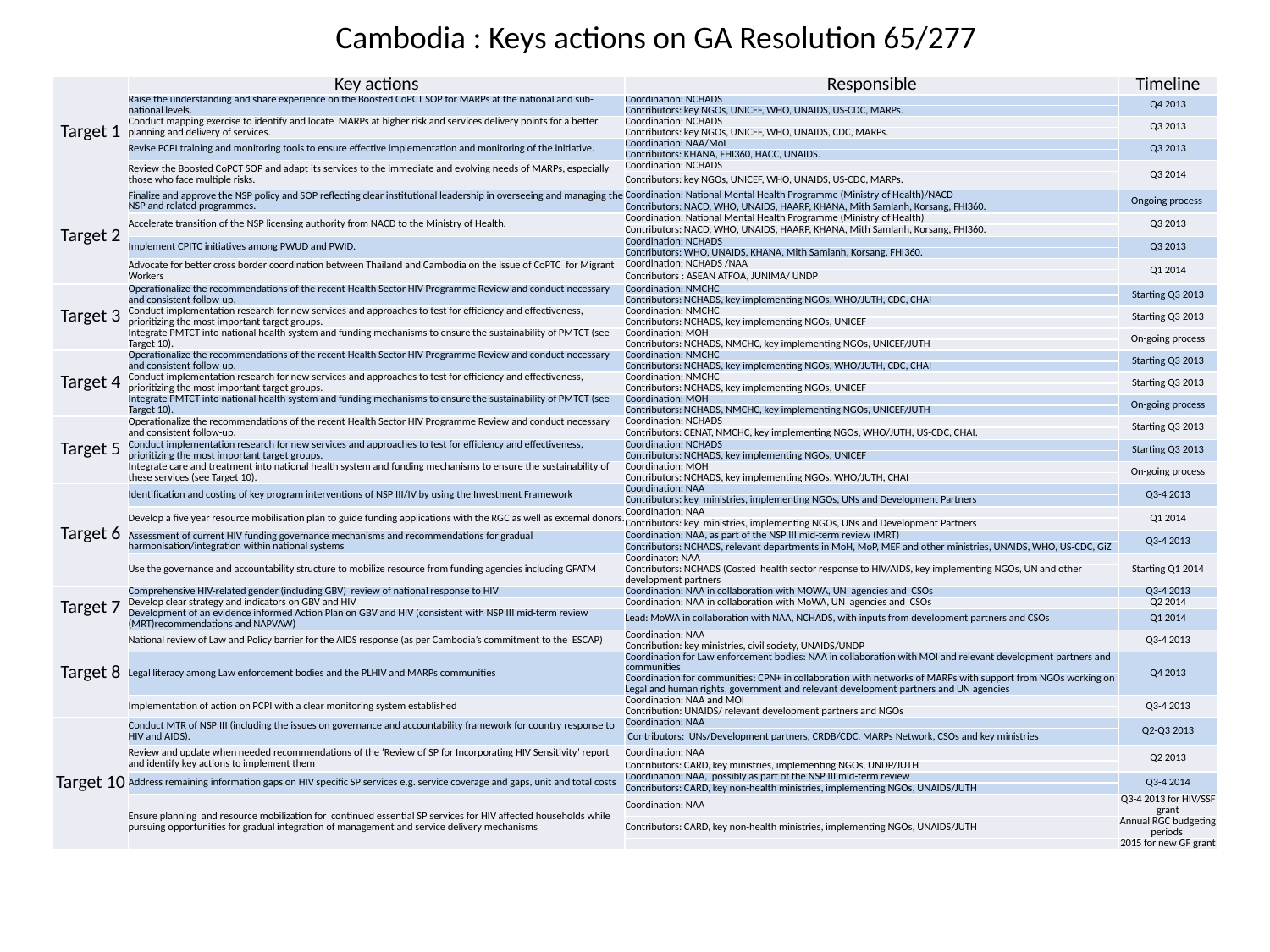

Cambodia : Keys actions on GA Resolution 65/277
#
| Target 1 | Key actions | Responsible | Timeline |
| --- | --- | --- | --- |
|  | Raise the understanding and share experience on the Boosted CoPCT SOP for MARPs at the national and sub-national levels. | Coordination: NCHADS | Q4 2013 |
|  |  | Contributors: key NGOs, UNICEF, WHO, UNAIDS, US-CDC, MARPs. |  |
|  | Conduct mapping exercise to identify and locate MARPs at higher risk and services delivery points for a better planning and delivery of services. | Coordination: NCHADS | Q3 2013 |
|  |  | Contributors: key NGOs, UNICEF, WHO, UNAIDS, CDC, MARPs. |  |
|  | Revise PCPI training and monitoring tools to ensure effective implementation and monitoring of the initiative. | Coordination: NAA/MoI | Q3 2013 |
|  |  | Contributors: KHANA, FHI360, HACC, UNAIDS. |  |
|  | Review the Boosted CoPCT SOP and adapt its services to the immediate and evolving needs of MARPs, especially those who face multiple risks. | Coordination: NCHADS | Q3 2014 |
|  |  | Contributors: key NGOs, UNICEF, WHO, UNAIDS, US-CDC, MARPs. |  |
| Target 2 | Finalize and approve the NSP policy and SOP reflecting clear institutional leadership in overseeing and managing the NSP and related programmes. | Coordination: National Mental Health Programme (Ministry of Health)/NACD | Ongoing process |
|  |  | Contributors: NACD, WHO, UNAIDS, HAARP, KHANA, Mith Samlanh, Korsang, FHI360. |  |
|  | Accelerate transition of the NSP licensing authority from NACD to the Ministry of Health. | Coordination: National Mental Health Programme (Ministry of Health) | Q3 2013 |
|  |  | Contributors: NACD, WHO, UNAIDS, HAARP, KHANA, Mith Samlanh, Korsang, FHI360. |  |
|  | Implement CPITC initiatives among PWUD and PWID. | Coordination: NCHADS | Q3 2013 |
|  |  | Contributors: WHO, UNAIDS, KHANA, Mith Samlanh, Korsang, FHI360. |  |
|  | Advocate for better cross border coordination between Thailand and Cambodia on the issue of CoPTC for Migrant Workers | Coordination: NCHADS /NAA | Q1 2014 |
|  |  | Contributors : ASEAN ATFOA, JUNIMA/ UNDP |  |
| Target 3 | Operationalize the recommendations of the recent Health Sector HIV Programme Review and conduct necessary and consistent follow-up. | Coordination: NMCHC | Starting Q3 2013 |
|  |  | Contributors: NCHADS, key implementing NGOs, WHO/JUTH, CDC, CHAI |  |
|  | Conduct implementation research for new services and approaches to test for efficiency and effectiveness, prioritizing the most important target groups. | Coordination: NMCHC | Starting Q3 2013 |
|  |  | Contributors: NCHADS, key implementing NGOs, UNICEF |  |
|  | Integrate PMTCT into national health system and funding mechanisms to ensure the sustainability of PMTCT (see Target 10). | Coordination: MOH | On-going process |
|  |  | Contributors: NCHADS, NMCHC, key implementing NGOs, UNICEF/JUTH |  |
| Target 4 | Operationalize the recommendations of the recent Health Sector HIV Programme Review and conduct necessary and consistent follow-up. | Coordination: NMCHC | Starting Q3 2013 |
|  |  | Contributors: NCHADS, key implementing NGOs, WHO/JUTH, CDC, CHAI |  |
|  | Conduct implementation research for new services and approaches to test for efficiency and effectiveness, prioritizing the most important target groups. | Coordination: NMCHC | Starting Q3 2013 |
|  |  | Contributors: NCHADS, key implementing NGOs, UNICEF |  |
|  | Integrate PMTCT into national health system and funding mechanisms to ensure the sustainability of PMTCT (see Target 10). | Coordination: MOH | On-going process |
|  |  | Contributors: NCHADS, NMCHC, key implementing NGOs, UNICEF/JUTH |  |
| Target 5 | Operationalize the recommendations of the recent Health Sector HIV Programme Review and conduct necessary and consistent follow-up. | Coordination: NCHADS | Starting Q3 2013 |
|  |  | Contributors: CENAT, NMCHC, key implementing NGOs, WHO/JUTH, US-CDC, CHAI. |  |
|  | Conduct implementation research for new services and approaches to test for efficiency and effectiveness, prioritizing the most important target groups. | Coordination: NCHADS | Starting Q3 2013 |
|  |  | Contributors: NCHADS, key implementing NGOs, UNICEF |  |
|  | Integrate care and treatment into national health system and funding mechanisms to ensure the sustainability of these services (see Target 10). | Coordination: MOH | On-going process |
|  |  | Contributors: NCHADS, key implementing NGOs, WHO/JUTH, CHAI |  |
| Target 6 | Identification and costing of key program interventions of NSP III/IV by using the Investment Framework | Coordination: NAA | Q3-4 2013 |
|  |  | Contributors: key ministries, implementing NGOs, UNs and Development Partners |  |
|  | Develop a five year resource mobilisation plan to guide funding applications with the RGC as well as external donors. | Coordination: NAA | Q1 2014 |
|  |  | Contributors: key ministries, implementing NGOs, UNs and Development Partners |  |
|  | Assessment of current HIV funding governance mechanisms and recommendations for gradual harmonisation/integration within national systems | Coordination: NAA, as part of the NSP III mid-term review (MRT) | Q3-4 2013 |
|  |  | Contributors: NCHADS, relevant departments in MoH, MoP, MEF and other ministries, UNAIDS, WHO, US-CDC, GiZ |  |
|  | Use the governance and accountability structure to mobilize resource from funding agencies including GFATM | Coordinator: NAA | Starting Q1 2014 |
|  |  | Contributors: NCHADS (Costed health sector response to HIV/AIDS, key implementing NGOs, UN and other development partners |  |
| Target 7 | Comprehensive HIV-related gender (including GBV) review of national response to HIV | Coordination: NAA in collaboration with MOWA, UN agencies and CSOs | Q3-4 2013 |
|  | Develop clear strategy and indicators on GBV and HIV | Coordination: NAA in collaboration with MoWA, UN agencies and CSOs | Q2 2014 |
|  | Development of an evidence informed Action Plan on GBV and HIV (consistent with NSP III mid-term review (MRT)recommendations and NAPVAW) | Lead: MoWA in collaboration with NAA, NCHADS, with inputs from development partners and CSOs | Q1 2014 |
| Target 8 | National review of Law and Policy barrier for the AIDS response (as per Cambodia’s commitment to the ESCAP) | Coordination: NAA | Q3-4 2013 |
|  |  | Contribution: key ministries, civil society, UNAIDS/UNDP |  |
|  | Legal literacy among Law enforcement bodies and the PLHIV and MARPs communities | Coordination for Law enforcement bodies: NAA in collaboration with MOI and relevant development partners and communities | Q4 2013 |
|  |  | Coordination for communities: CPN+ in collaboration with networks of MARPs with support from NGOs working on Legal and human rights, government and relevant development partners and UN agencies |  |
|  | Implementation of action on PCPI with a clear monitoring system established | Coordination: NAA and MOI | Q3-4 2013 |
|  |  | Contribution: UNAIDS/ relevant development partners and NGOs |  |
| Target 10 | Conduct MTR of NSP III (including the issues on governance and accountability framework for country response to HIV and AIDS). | Coordination: NAA | Q2-Q3 2013 |
|  |  | Contributors: UNs/Development partners, CRDB/CDC, MARPs Network, CSOs and key ministries |  |
|  | Review and update when needed recommendations of the ‘Review of SP for Incorporating HIV Sensitivity’ report and identify key actions to implement them | Coordination: NAA | Q2 2013 |
|  |  | Contributors: CARD, key ministries, implementing NGOs, UNDP/JUTH |  |
|  | Address remaining information gaps on HIV specific SP services e.g. service coverage and gaps, unit and total costs | Coordination: NAA, possibly as part of the NSP III mid-term review | Q3-4 2014 |
|  |  | Contributors: CARD, key non-health ministries, implementing NGOs, UNAIDS/JUTH |  |
|  | Ensure planning and resource mobilization for continued essential SP services for HIV affected households while pursuing opportunities for gradual integration of management and service delivery mechanisms | Coordination: NAA | Q3-4 2013 for HIV/SSF grant |
|  |  | Contributors: CARD, key non-health ministries, implementing NGOs, UNAIDS/JUTH | Annual RGC budgeting periods |
|  |  |  | 2015 for new GF grant |